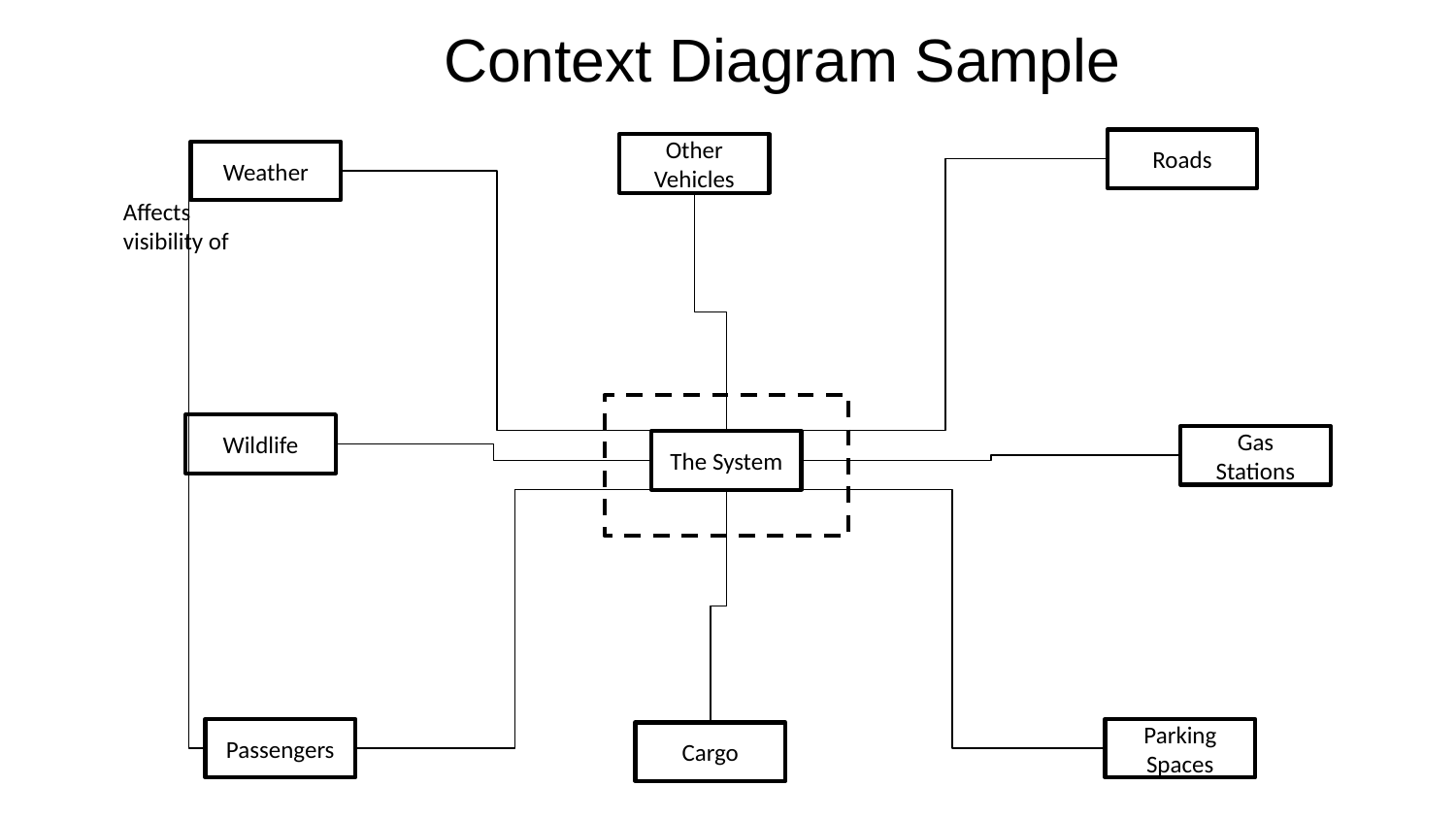

Context Diagram Sample
Roads
Other Vehicles
Weather
Affects visibility of

Wildlife
Gas Stations
The System
Passengers
Parking Spaces
Cargo